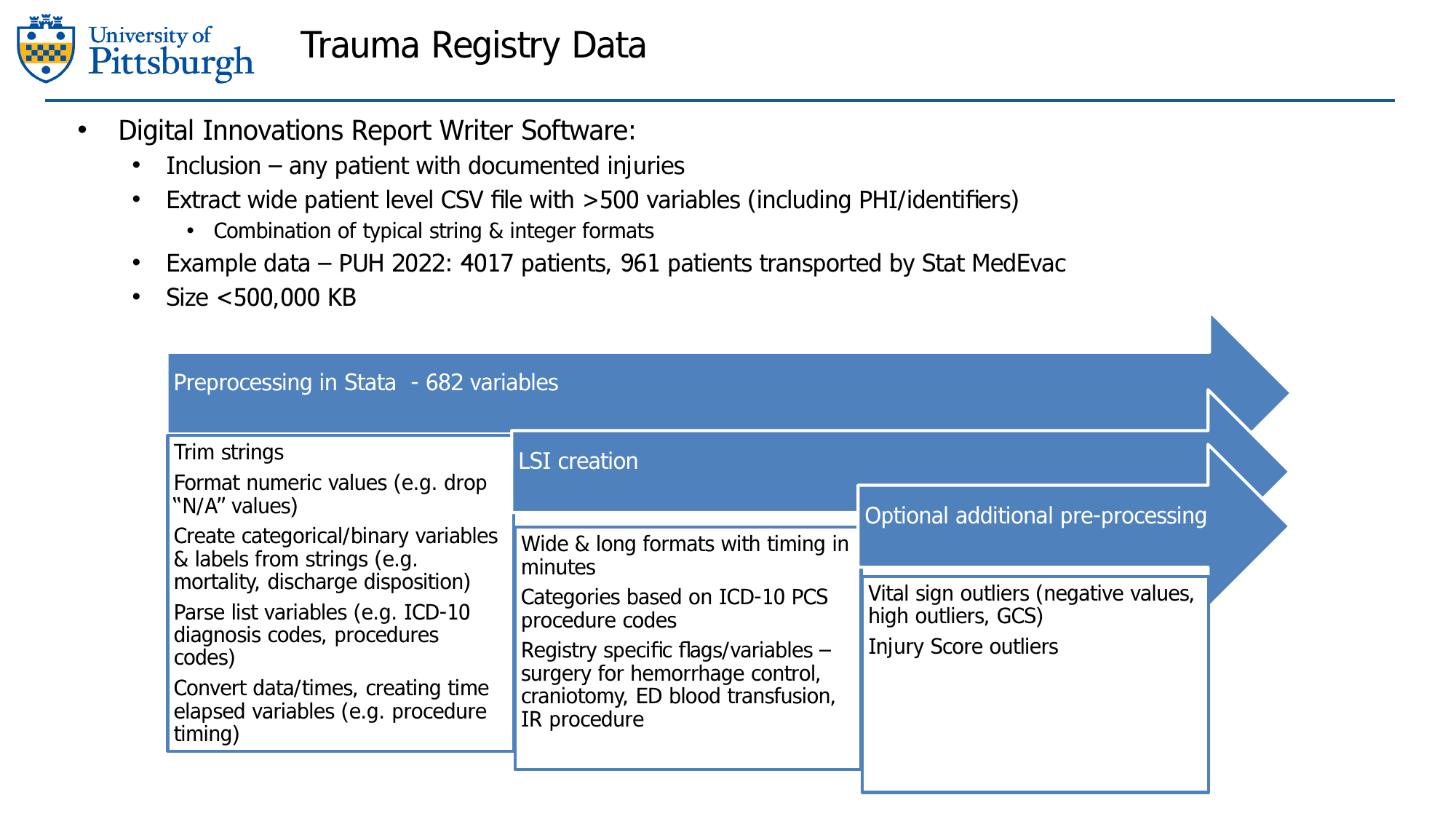

# Trauma Registry Data
Digital Innovations Report Writer Software:
Inclusion – any patient with documented injuries
Extract wide patient level CSV file with >500 variables (including PHI/identifiers)
Combination of typical string & integer formats
Example data – PUH 2022: 4017 patients, 961 patients transported by Stat MedEvac
Size <500,000 KB

Preprocessing in Stata  - 682 variables
Trim strings
Format numeric values (e.g. drop “N/A” values)
Create categorical/binary variables & labels from strings (e.g. mortality, discharge disposition)
Parse list variables (e.g. ICD-10 diagnosis codes, procedures codes)
Convert data/times, creating time elapsed variables (e.g. procedure timing)
LSI creation
Wide & long formats with timing in minutes
Categories based on ICD-10 PCS procedure codes
Registry specific flags/variables – surgery for hemorrhage control, craniotomy, ED blood transfusion, IR procedure
Optional additional pre-processing
Vital sign outliers (negative values, high outliers, GCS)
Injury Score outliers